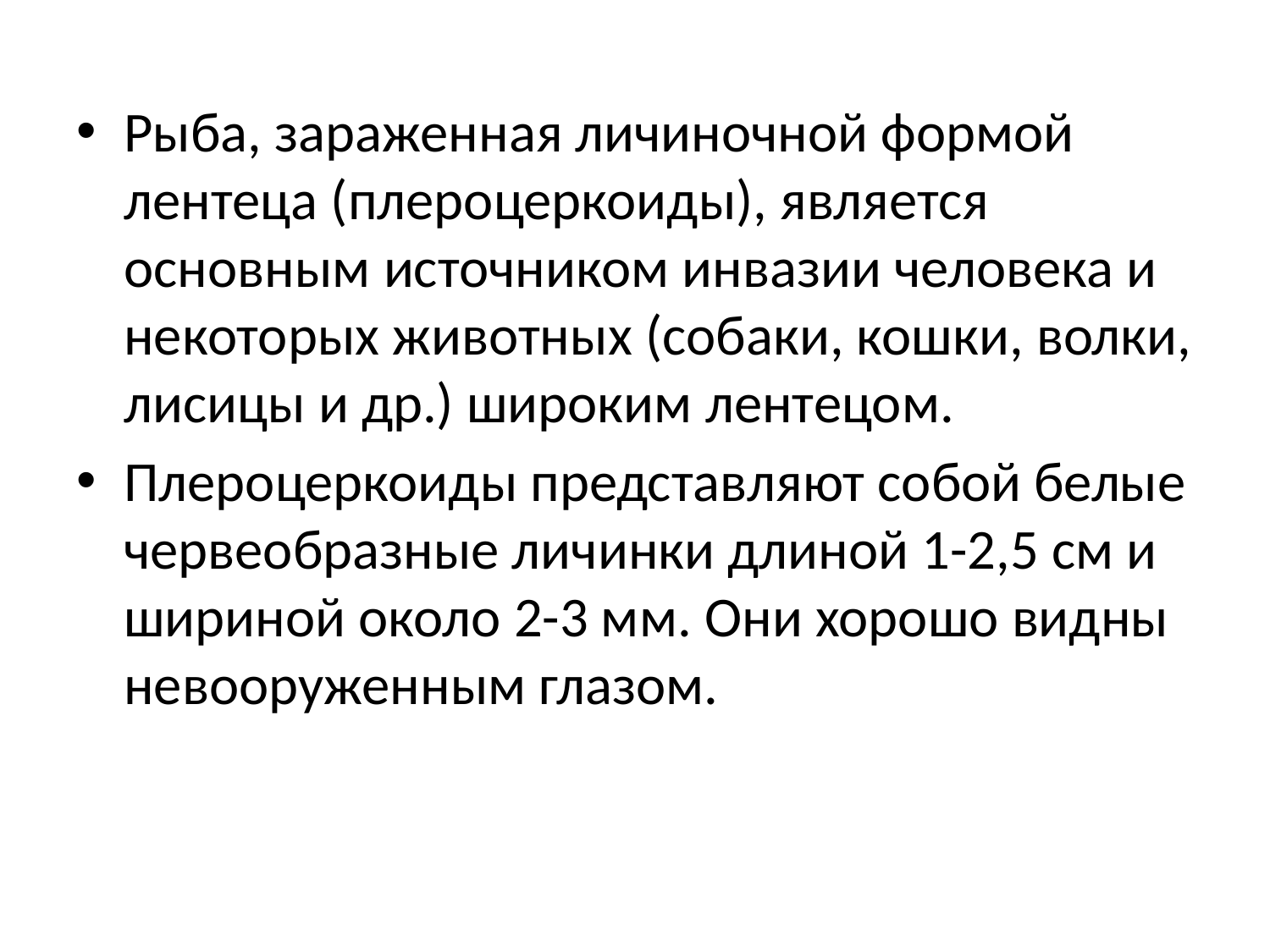

Рыба, зараженная личиночной формой лентеца (плероцеркоиды), является основным источником инвазии человека и некоторых животных (собаки, кошки, волки, лисицы и др.) широким лентецом.
Плероцеркоиды представляют собой белые червеобразные личинки длиной 1-2,5 см и шириной около 2-3 мм. Они хорошо видны невооруженным глазом.